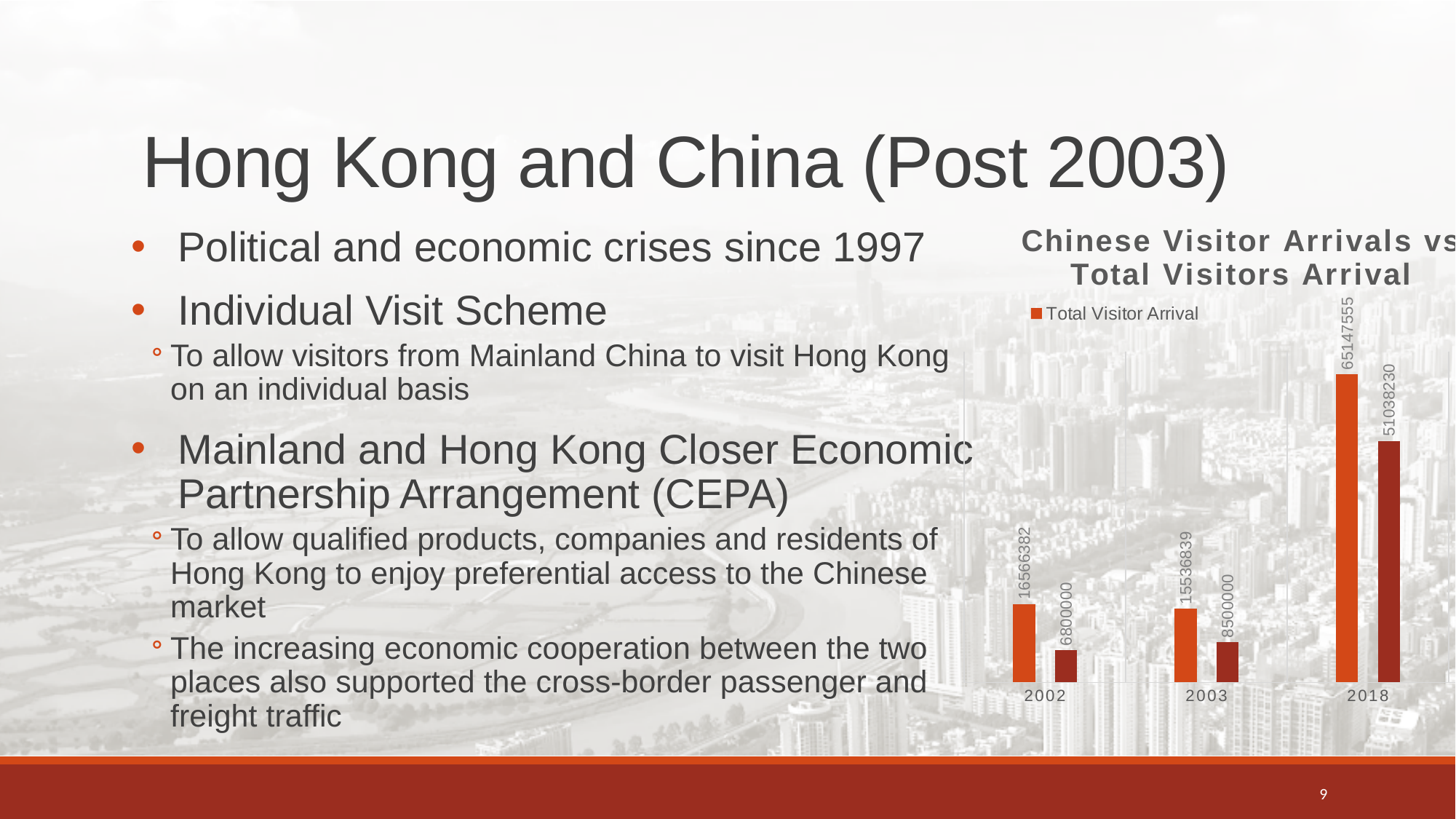

# Hong Kong and China (Post 2003)

### Chart: Chinese Visitor Arrivals vs
Total Visitors Arrival

| Category | Total Visitor Arrival | Visitors from Mainland China |
|---|---|---|
| 2002 | 16566382.0 | 6800000.0 |
| 2003 | 15536839.0 | 8500000.0 |
| 2018 | 65147555.0 | 51038230.0 |
|  | None | None |
Political and economic crises since 1997
Individual Visit Scheme
To allow visitors from Mainland China to visit Hong Kong on an individual basis
Mainland and Hong Kong Closer Economic Partnership Arrangement (CEPA)
To allow qualified products, companies and residents of Hong Kong to enjoy preferential access to the Chinese market
The increasing economic cooperation between the two places also supported the cross-border passenger and freight traffic
9